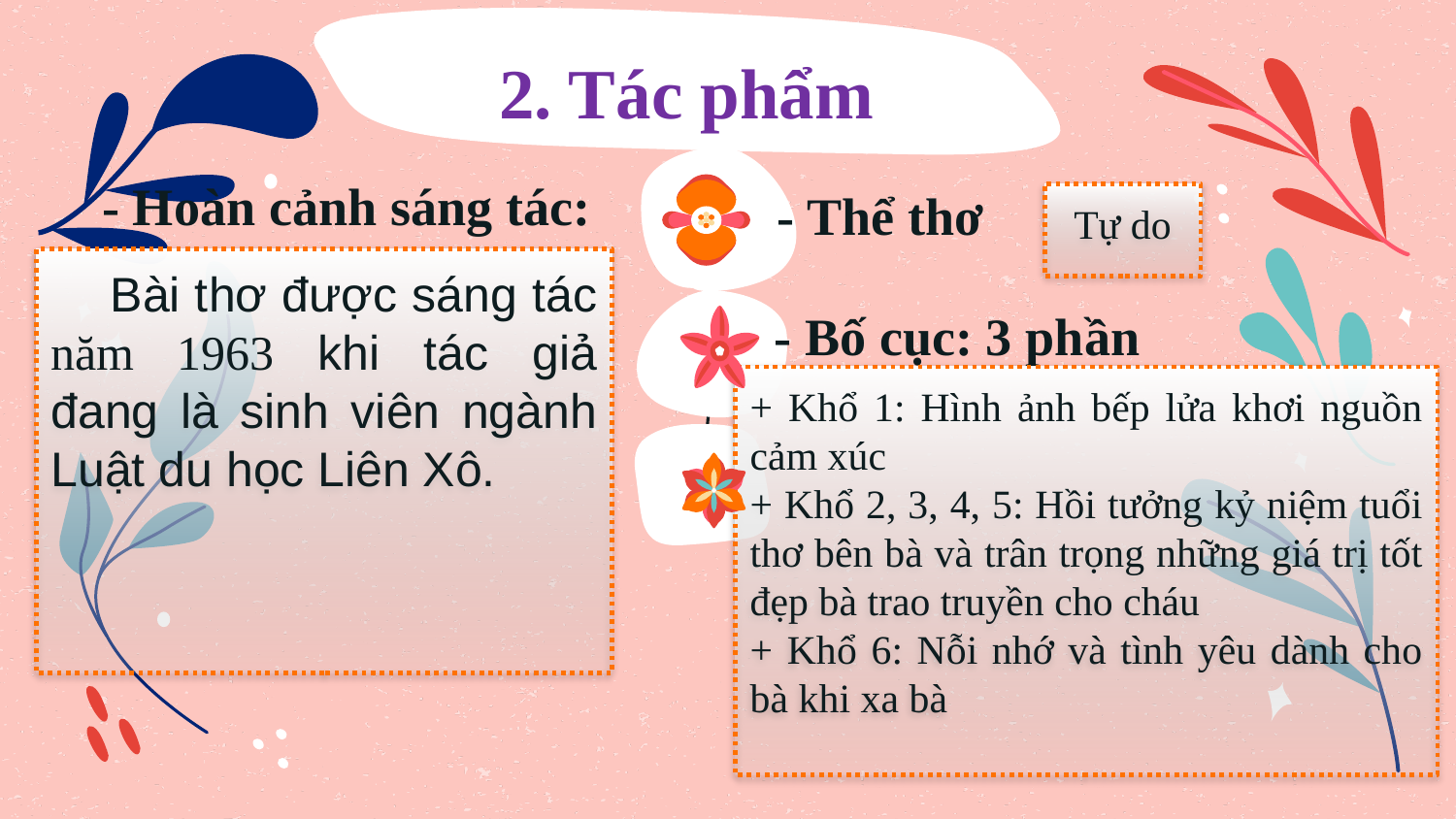

# 2. Tác phẩm

- Hoàn cảnh sáng tác:
- Thể thơ

Tự do
    Bài thơ được sáng tác năm 1963 khi tác giả đang là sinh viên ngành Luật du học Liên Xô.
- Bố cục: 3 phần

+ Khổ 1: Hình ảnh bếp lửa khơi nguồn cảm xúc
+ Khổ 2, 3, 4, 5: Hồi tưởng kỷ niệm tuổi thơ bên bà và trân trọng những giá trị tốt đẹp bà trao truyền cho cháu
+ Khổ 6: Nỗi nhớ và tình yêu dành cho bà khi xa bà